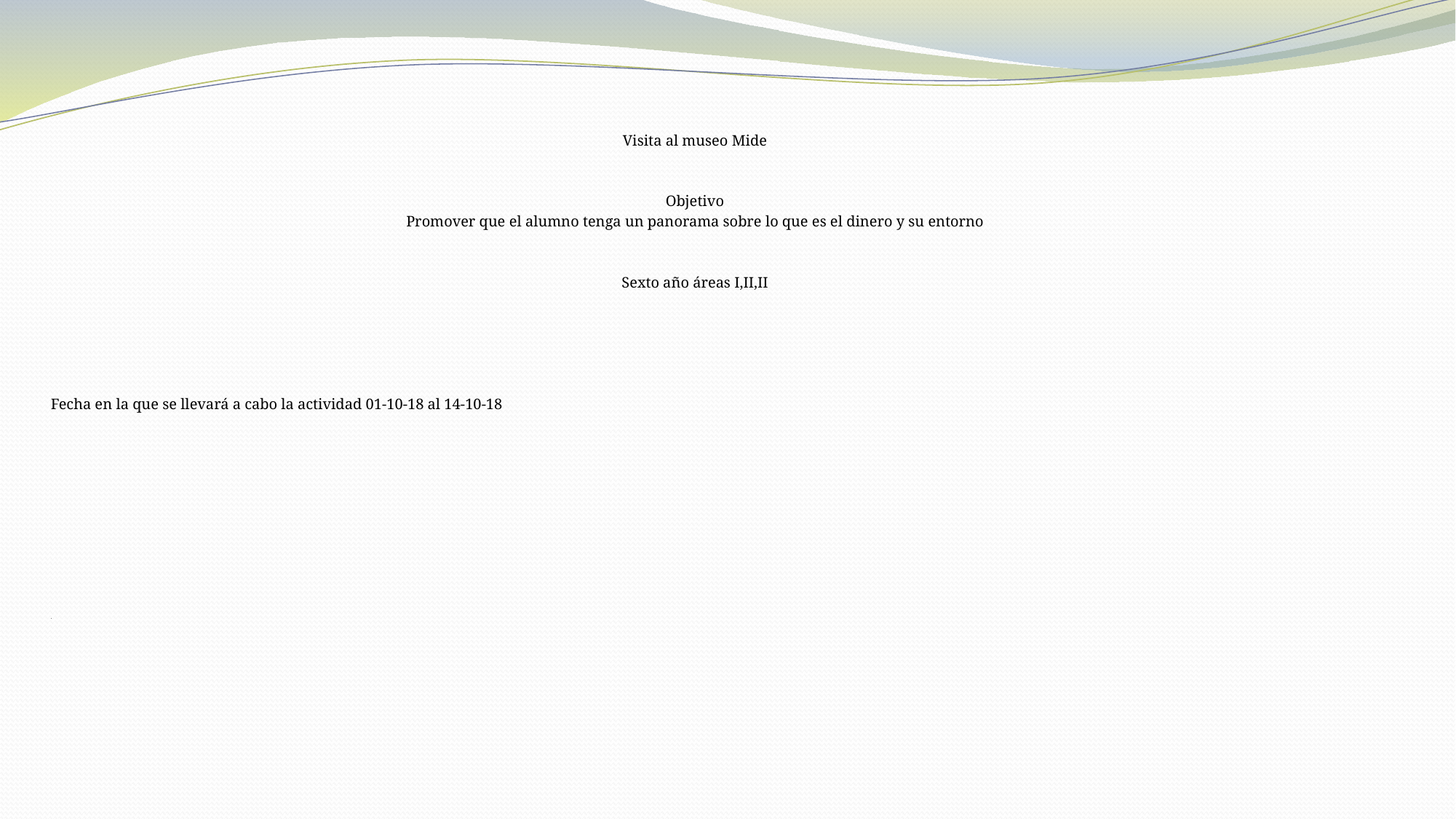

Visita al museo Mide

Objetivo
Promover que el alumno tenga un panorama sobre lo que es el dinero y su entorno

Sexto año áreas I,II,II

Fecha en la que se llevará a cabo la actividad 01-10-18 al 14-10-18

.